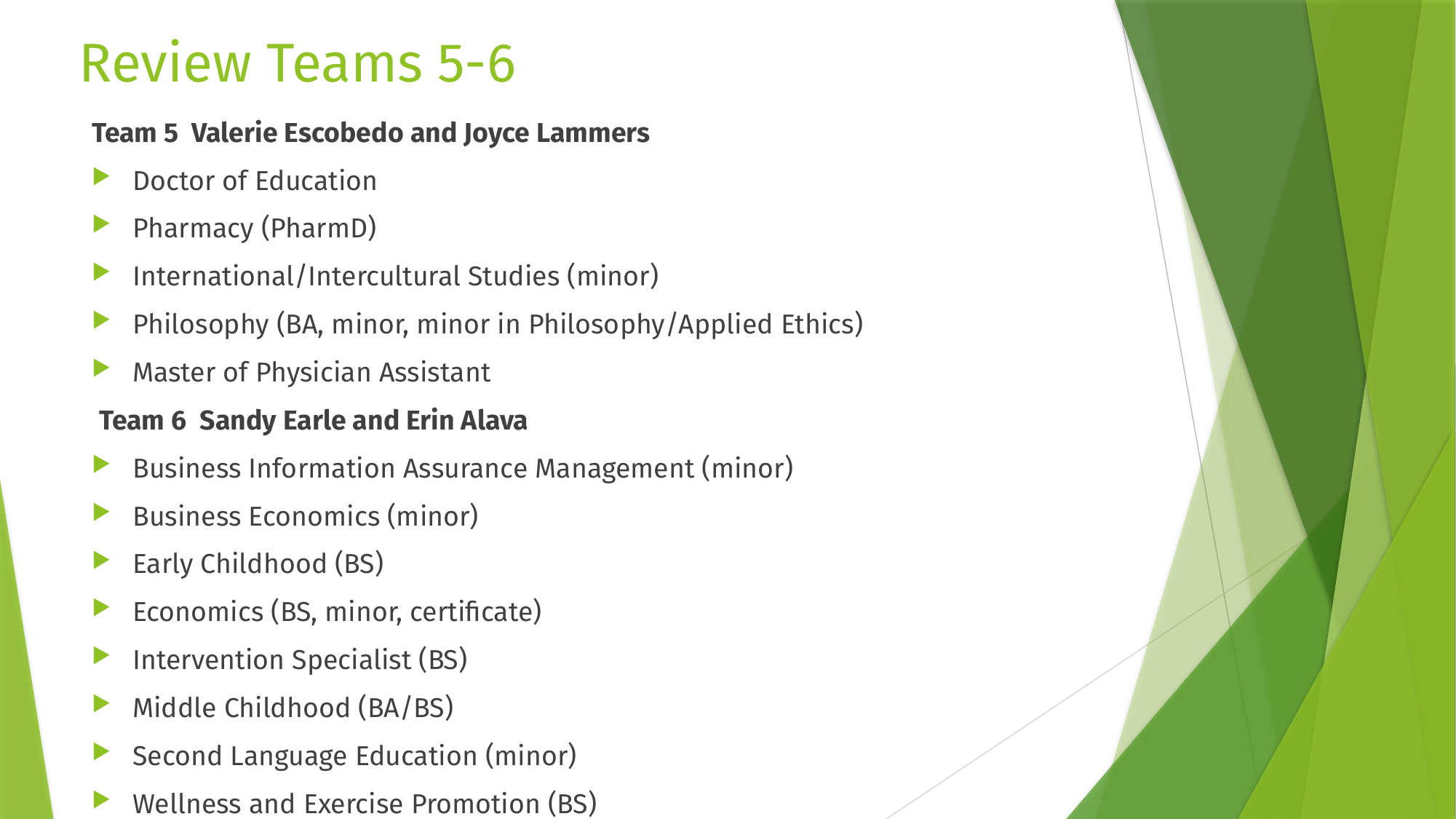

# Review Teams 5-6
Team 5  Valerie Escobedo and Joyce Lammers
Doctor of Education
Pharmacy (PharmD)
International/Intercultural Studies (minor)
Philosophy (BA, minor, minor in Philosophy/Applied Ethics)
Master of Physician Assistant
 Team 6  Sandy Earle and Erin Alava
Business Information Assurance Management (minor)
Business Economics (minor)
Early Childhood (BS)
Economics (BS, minor, certificate)
Intervention Specialist (BS)
Middle Childhood (BA/BS)
Second Language Education (minor)
Wellness and Exercise Promotion (BS)